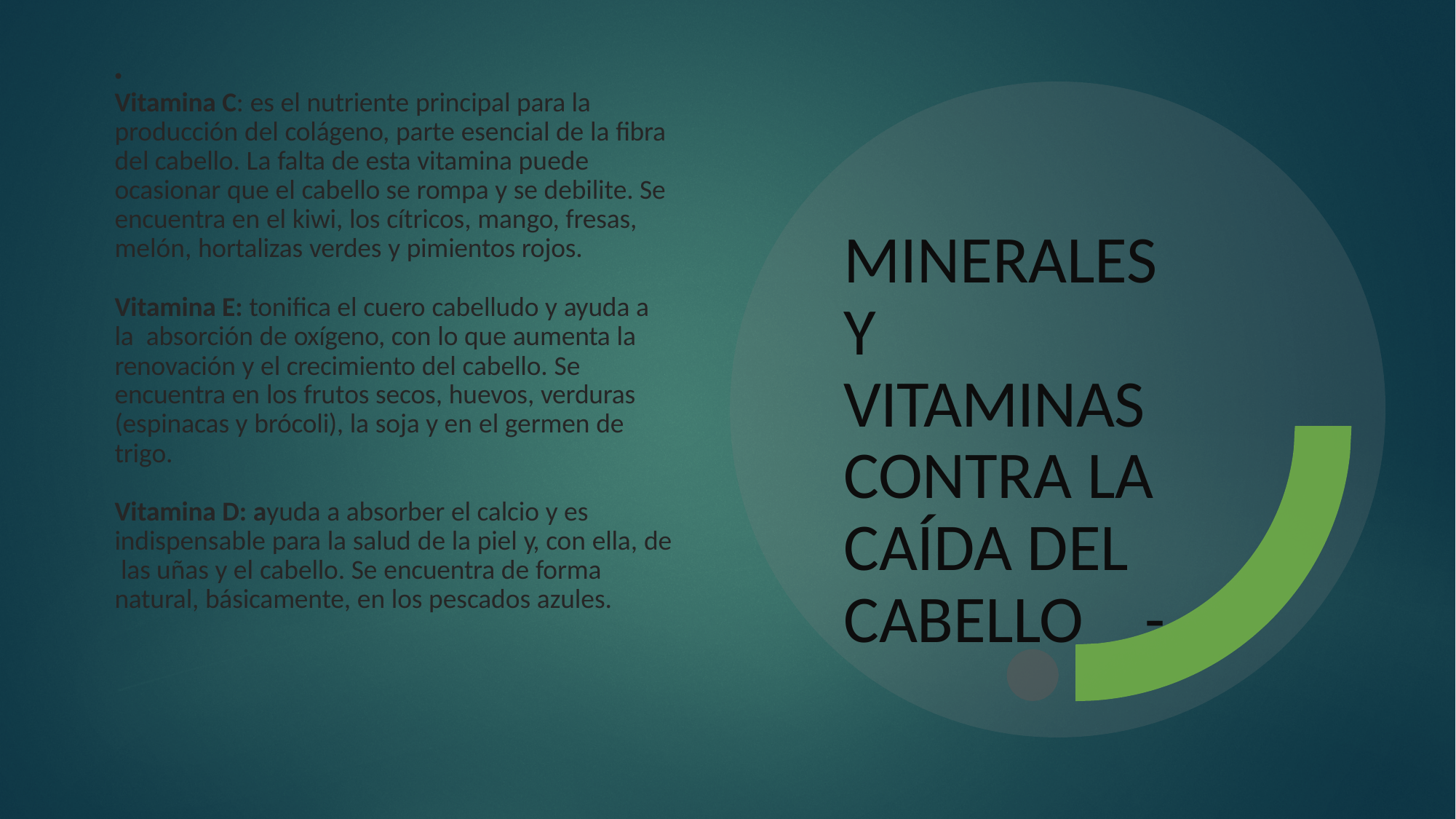

•

Vitamina C: es el nutriente principal para la  producción del colágeno, parte esencial de la fibra  del cabello. La falta de esta vitamina puede  ocasionar que el cabello se rompa y se debilite. Se  encuentra en el kiwi, los cítricos, mango, fresas,  melón, hortalizas verdes y pimientos rojos.
Vitamina E: tonifica el cuero cabelludo y ayuda a la  absorción de oxígeno, con lo que aumenta la  renovación y el crecimiento del cabello. Se  encuentra en los frutos secos, huevos, verduras  (espinacas y brócoli), la soja y en el germen de  trigo.

Vitamina D: ayuda a absorber el calcio y es  indispensable para la salud de la piel y, con ella, de  las uñas y el cabello. Se encuentra de forma  natural, básicamente, en los pescados azules.
MINERALES Y  VITAMINAS  CONTRA LA  CAÍDA DEL  CABELLO	-